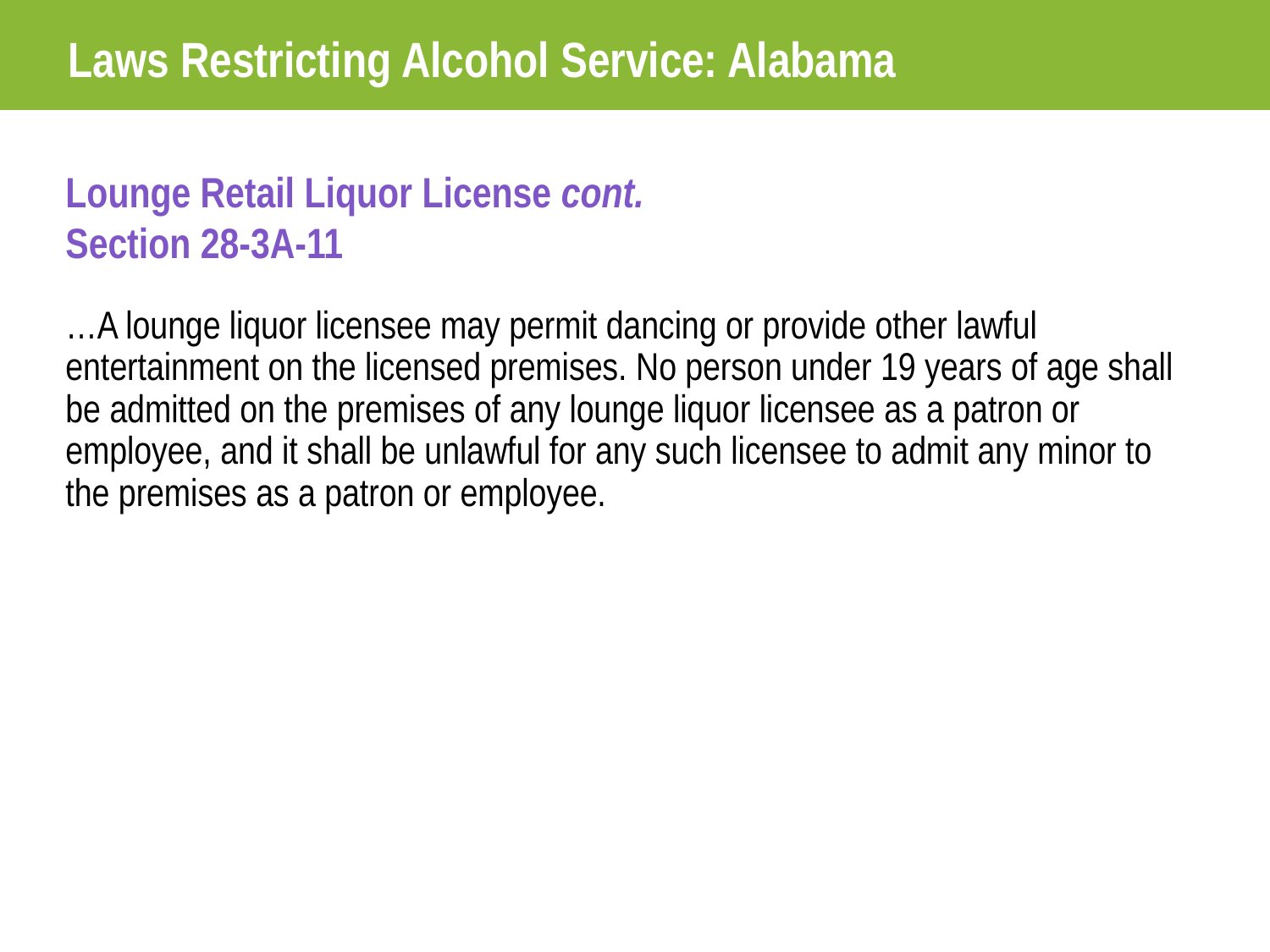

Laws Restricting Alcohol Service: Alabama
Lounge Retail Liquor License cont.
Section 28-3A-11
…A lounge liquor licensee may permit dancing or provide other lawful entertainment on the licensed premises. No person under 19 years of age shall be admitted on the premises of any lounge liquor licensee as a patron or employee, and it shall be unlawful for any such licensee to admit any minor to the premises as a patron or employee.